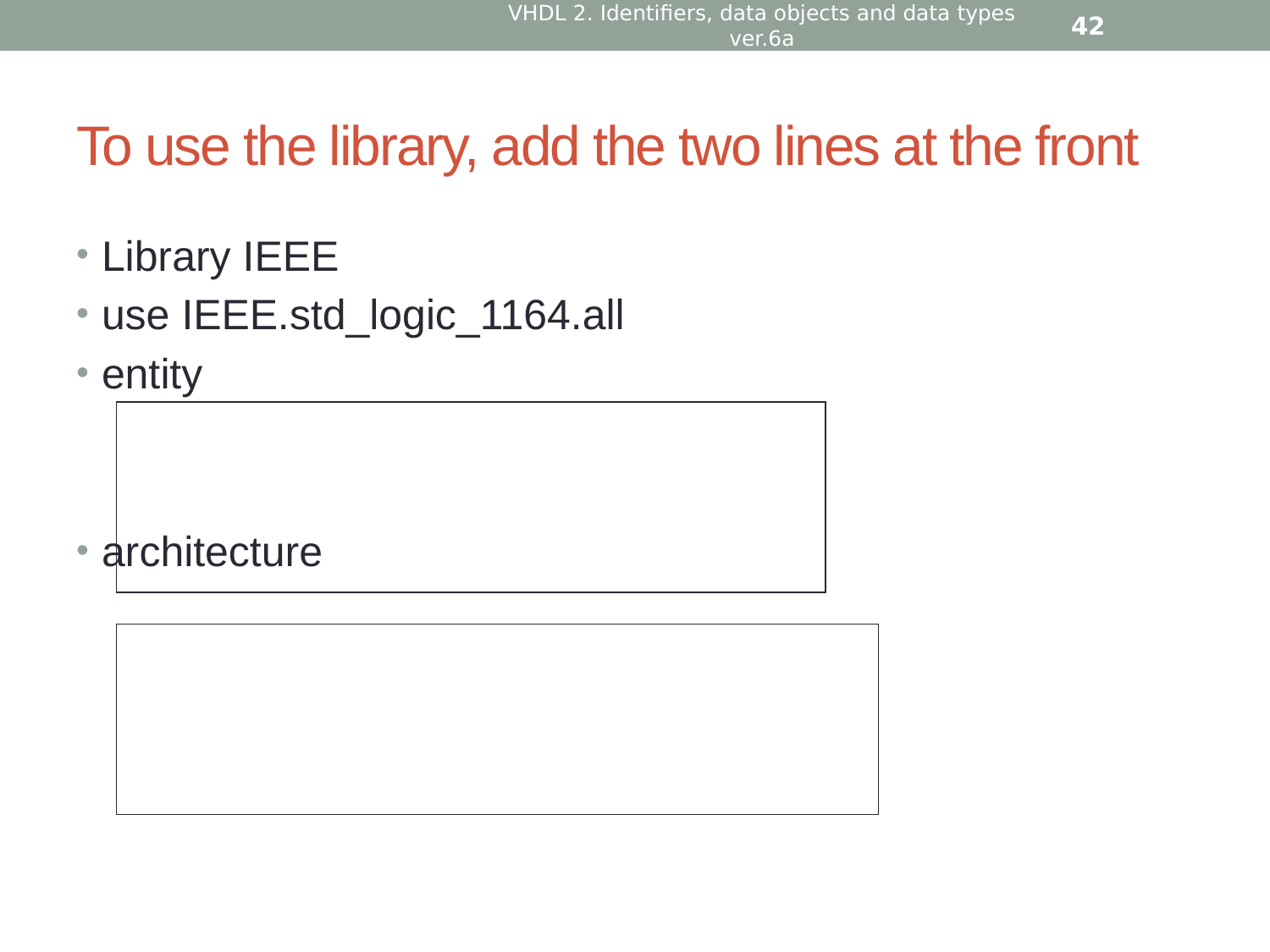

VHDL 2. Identifiers, data objects and data types ver.6a
42
# To use the library, add the two lines at the front
Library IEEE
use IEEE.std_logic_1164.all
entity

architecture